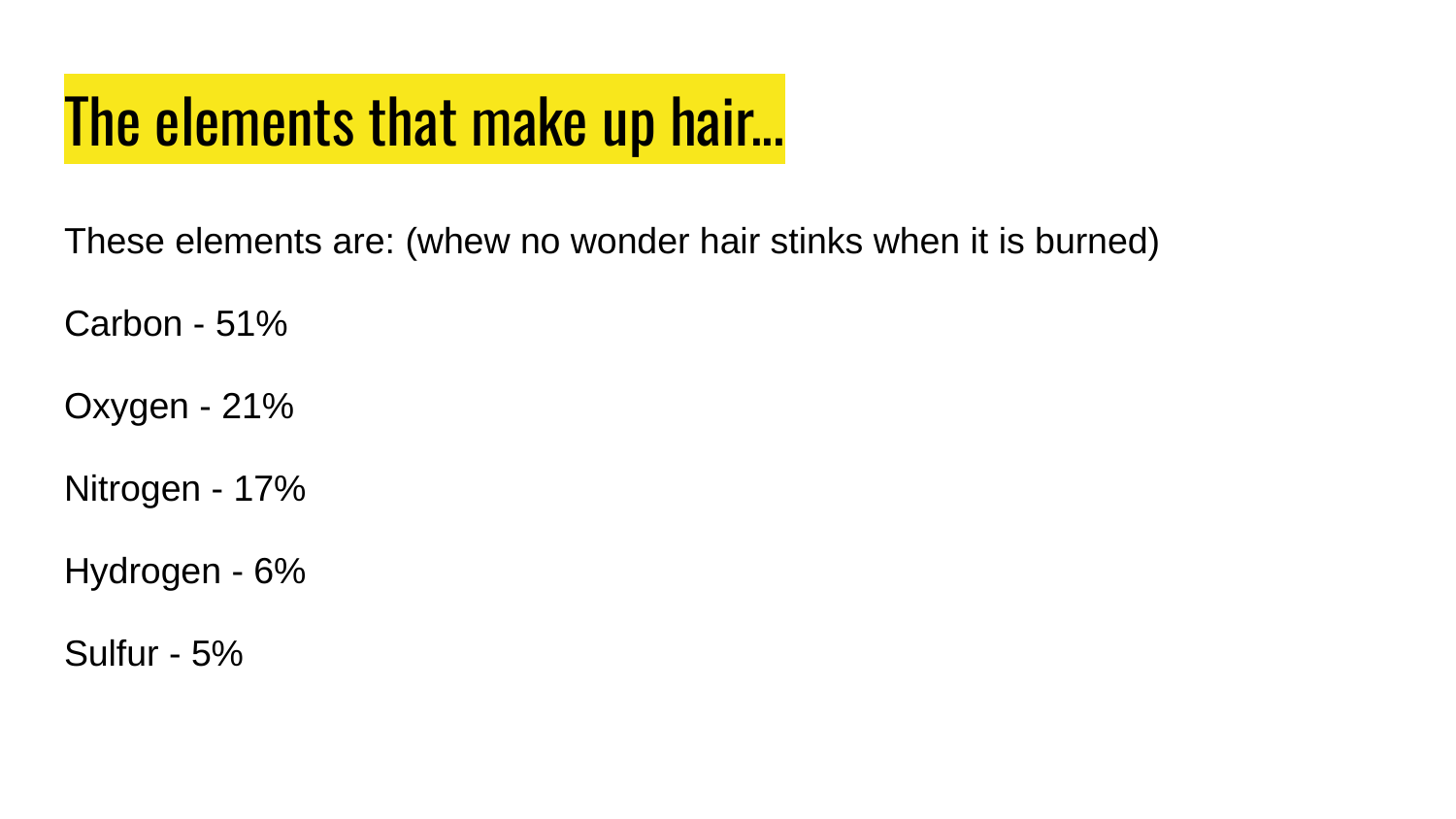

# The elements that make up hair...
These elements are: (whew no wonder hair stinks when it is burned)
Carbon - 51%
Oxygen - 21%
Nitrogen - 17%
Hydrogen - 6%
Sulfur - 5%